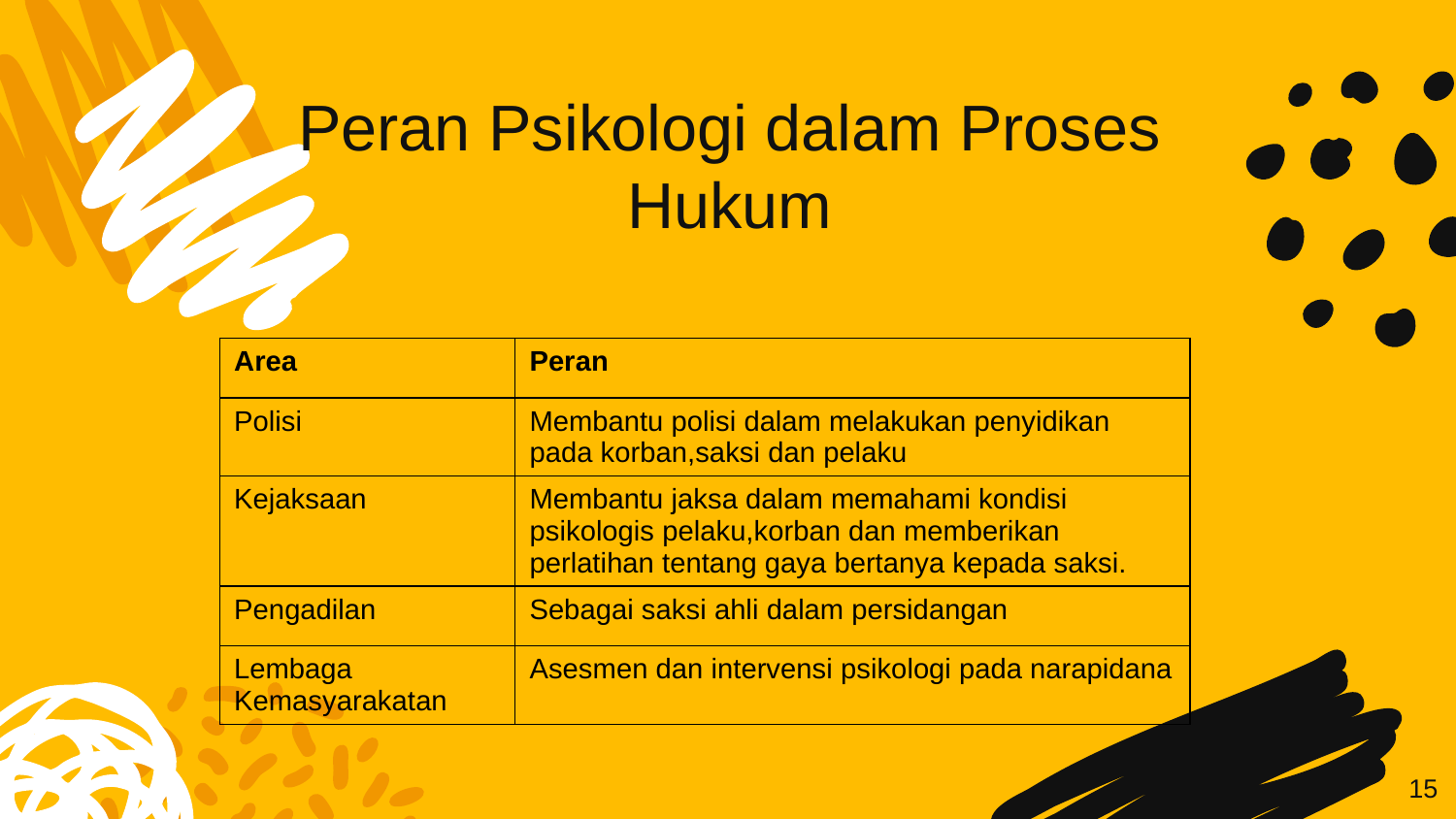

# Peran Psikologi dalam Proses Hukum
| Area | Peran |
| --- | --- |
| Polisi | Membantu polisi dalam melakukan penyidikan pada korban,saksi dan pelaku |
| Kejaksaan | Membantu jaksa dalam memahami kondisi psikologis pelaku,korban dan memberikan perlatihan tentang gaya bertanya kepada saksi. |
| Pengadilan | Sebagai saksi ahli dalam persidangan |
| Lembaga Kemasyarakatan | Asesmen dan intervensi psikologi pada narapidana |
15